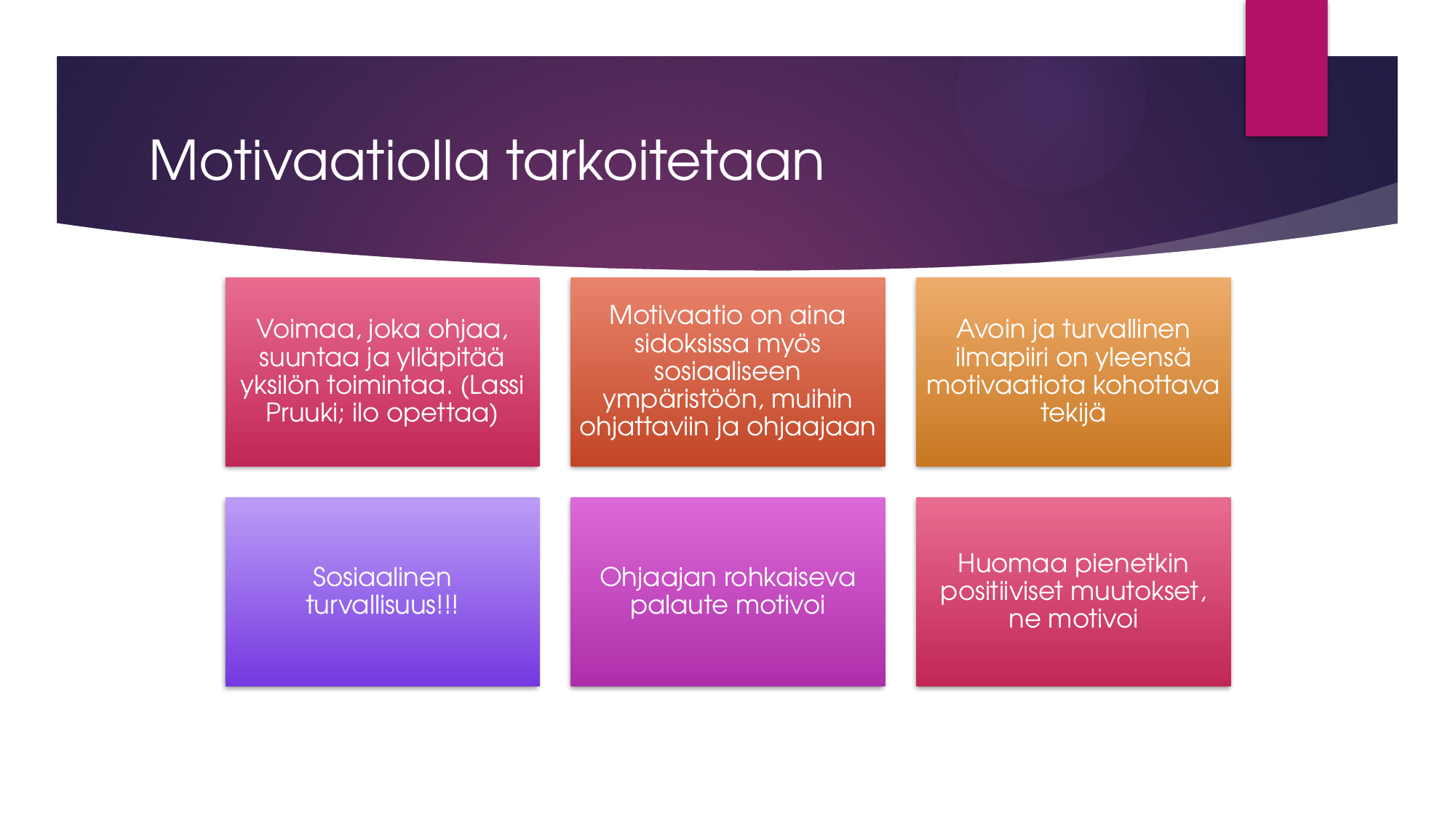

# Motivaatiolla tarkoitetaan
Voimaa, joka ohjaa, suuntaa ja ylläpitää yksilön toimintaa. (Lassi Pruuki; ilo opettaa)
Motivaatio on aina sidoksissa myös sosiaaliseen ympäristöön, muihin ohjattaviin ja ohjaajaan
Avoin ja turvallinen ilmapiiri on yleensä motivaatiota kohottava tekijä
Sosiaalinen turvallisuus!!!
Ohjaajan rohkaiseva palaute motivoi
Huomaa pienetkin positiiviset muutokset, ne motivoi